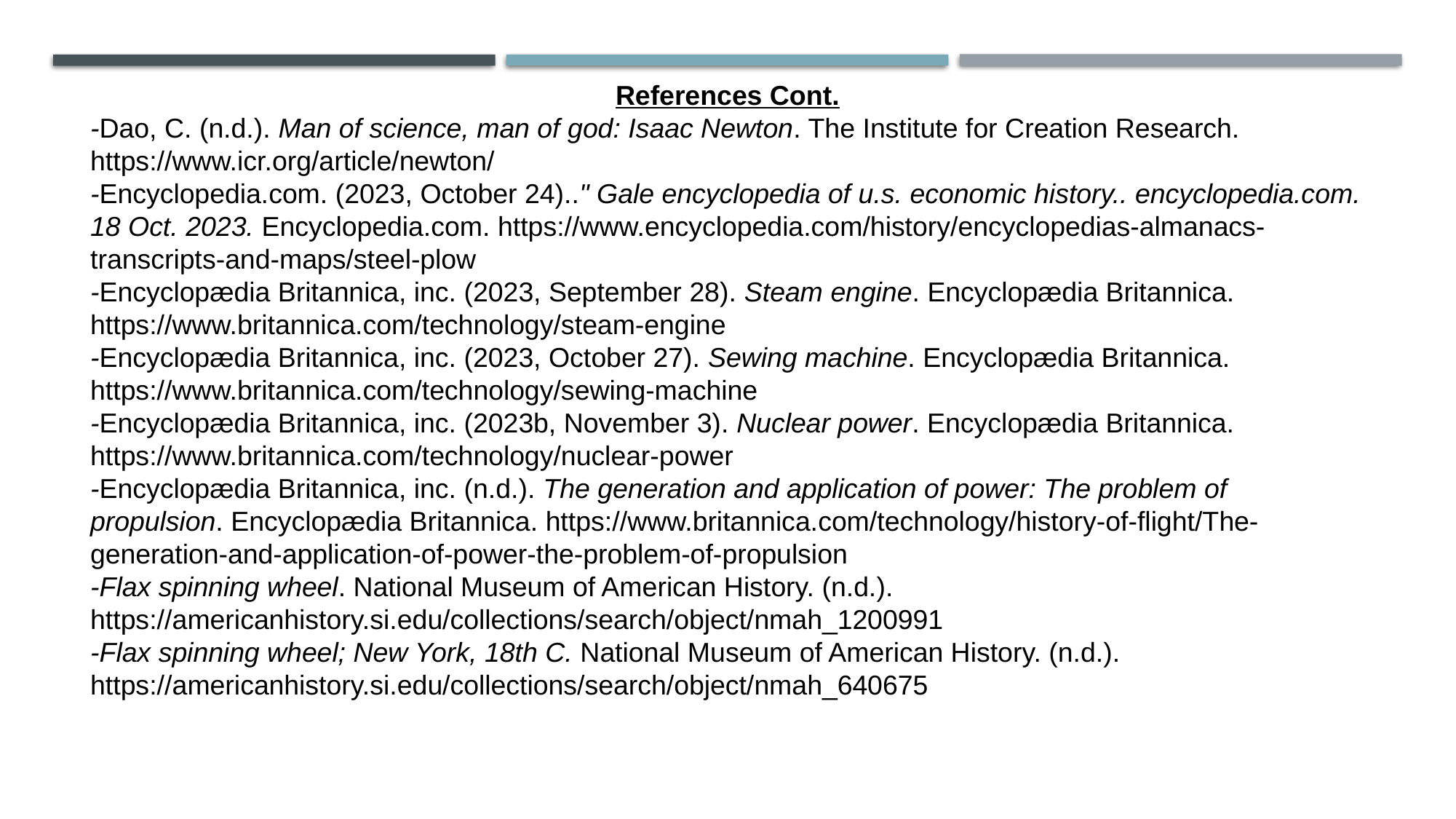

References Cont.
-Dao, C. (n.d.). Man of science, man of god: Isaac Newton. The Institute for Creation Research. https://www.icr.org/article/newton/
-Encyclopedia.com. (2023, October 24).." Gale encyclopedia of u.s. economic history.. encyclopedia.com. 18 Oct. 2023. Encyclopedia.com. https://www.encyclopedia.com/history/encyclopedias-almanacs-transcripts-and-maps/steel-plow
-Encyclopædia Britannica, inc. (2023, September 28). Steam engine. Encyclopædia Britannica. https://www.britannica.com/technology/steam-engine
-Encyclopædia Britannica, inc. (2023, October 27). Sewing machine. Encyclopædia Britannica. https://www.britannica.com/technology/sewing-machine
-Encyclopædia Britannica, inc. (2023b, November 3). Nuclear power. Encyclopædia Britannica. https://www.britannica.com/technology/nuclear-power
-Encyclopædia Britannica, inc. (n.d.). The generation and application of power: The problem of propulsion. Encyclopædia Britannica. https://www.britannica.com/technology/history-of-flight/The-generation-and-application-of-power-the-problem-of-propulsion
-Flax spinning wheel. National Museum of American History. (n.d.). https://americanhistory.si.edu/collections/search/object/nmah_1200991
-Flax spinning wheel; New York, 18th C. National Museum of American History. (n.d.). https://americanhistory.si.edu/collections/search/object/nmah_640675